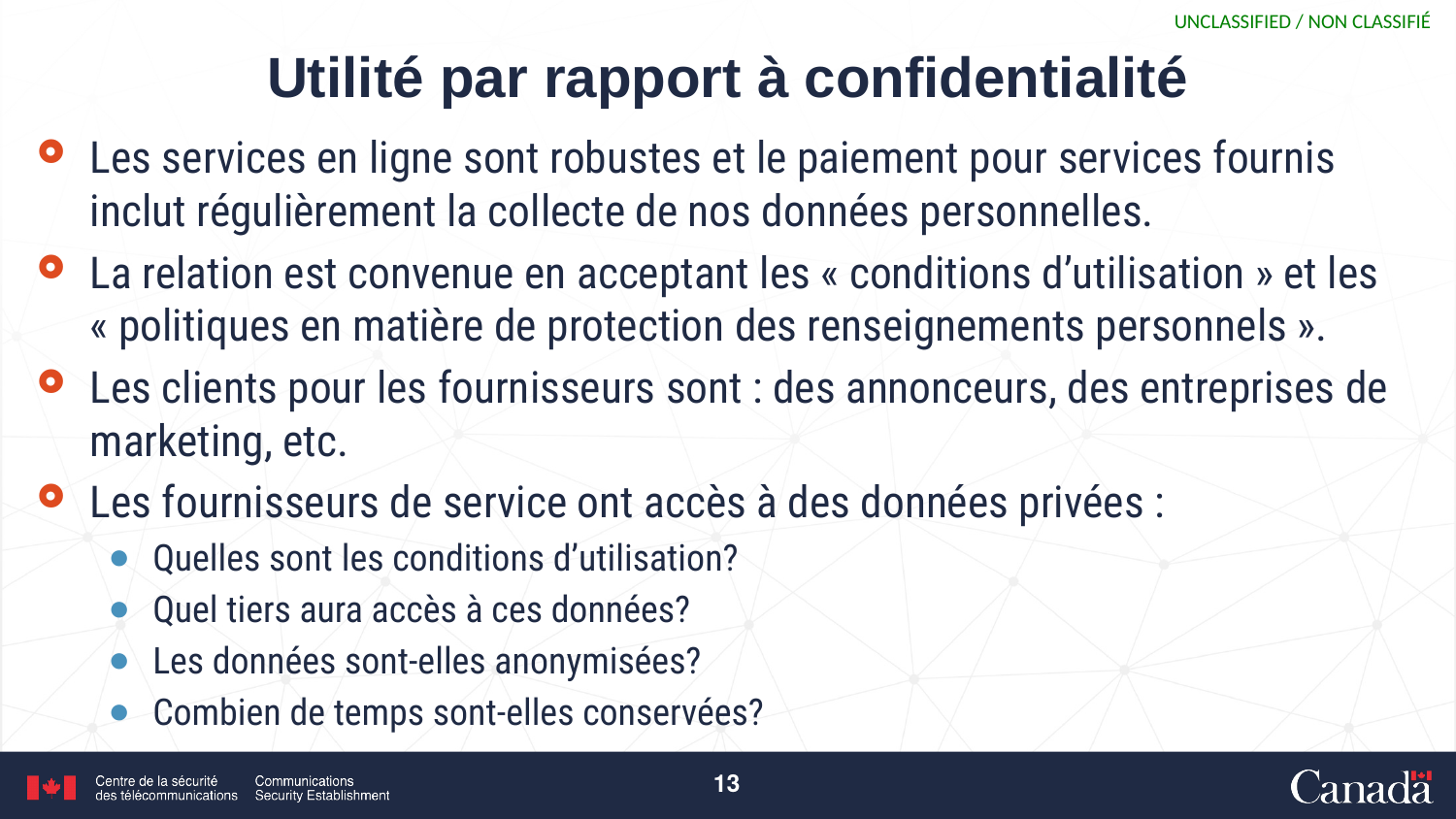

# Utilité par rapport à confidentialité
Les services en ligne sont robustes et le paiement pour services fournis inclut régulièrement la collecte de nos données personnelles.
La relation est convenue en acceptant les « conditions d’utilisation » et les « politiques en matière de protection des renseignements personnels ».
Les clients pour les fournisseurs sont : des annonceurs, des entreprises de marketing, etc.
Les fournisseurs de service ont accès à des données privées :
Quelles sont les conditions d’utilisation?
Quel tiers aura accès à ces données?
Les données sont-elles anonymisées?
Combien de temps sont-elles conservées?